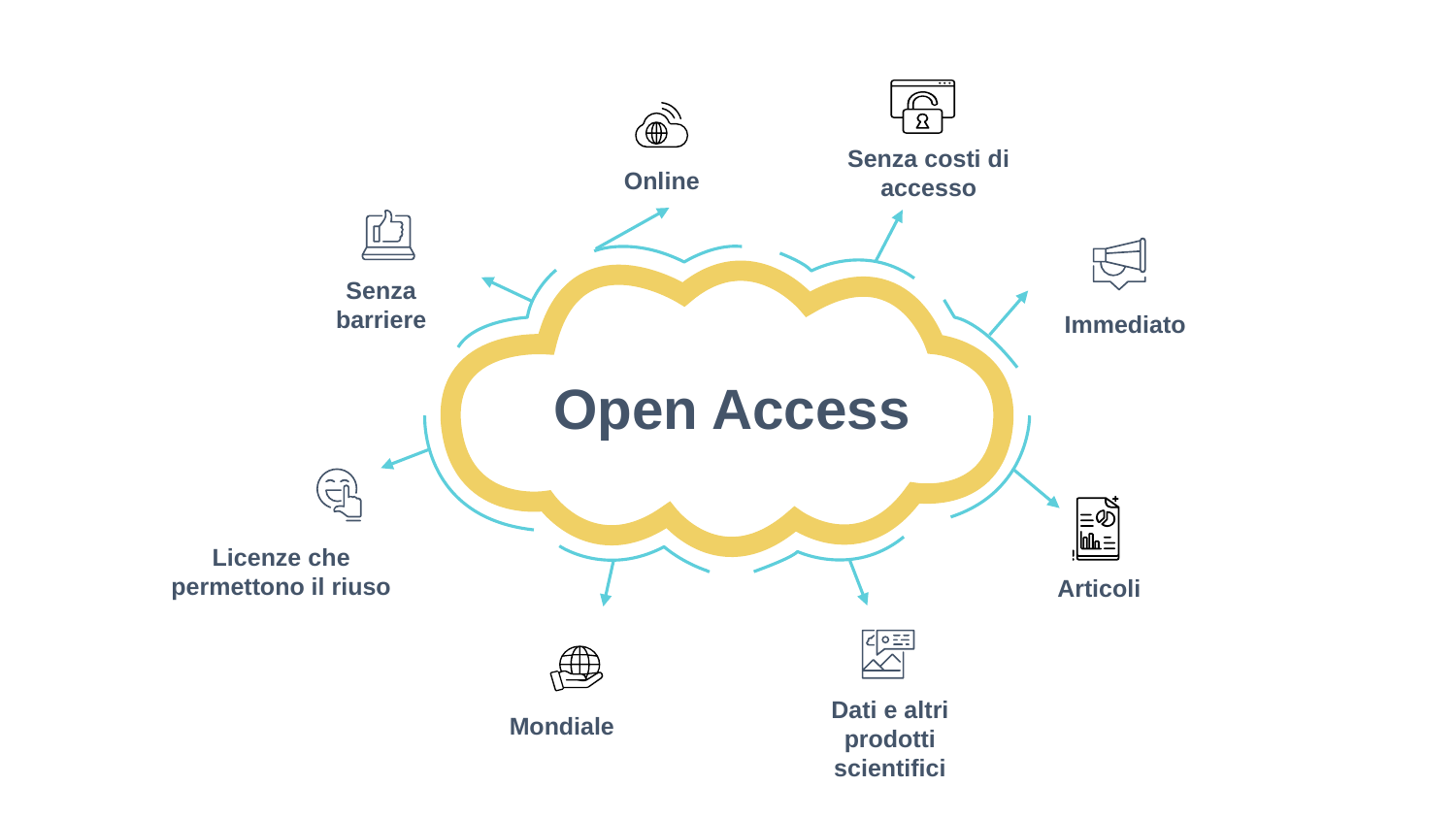

Senza costi di accesso
Online

Senza barriere

Immediato
Open Access

Licenze che permettono il riuso

Articoli

Dati e altri prodotti scientifici
Mondiale